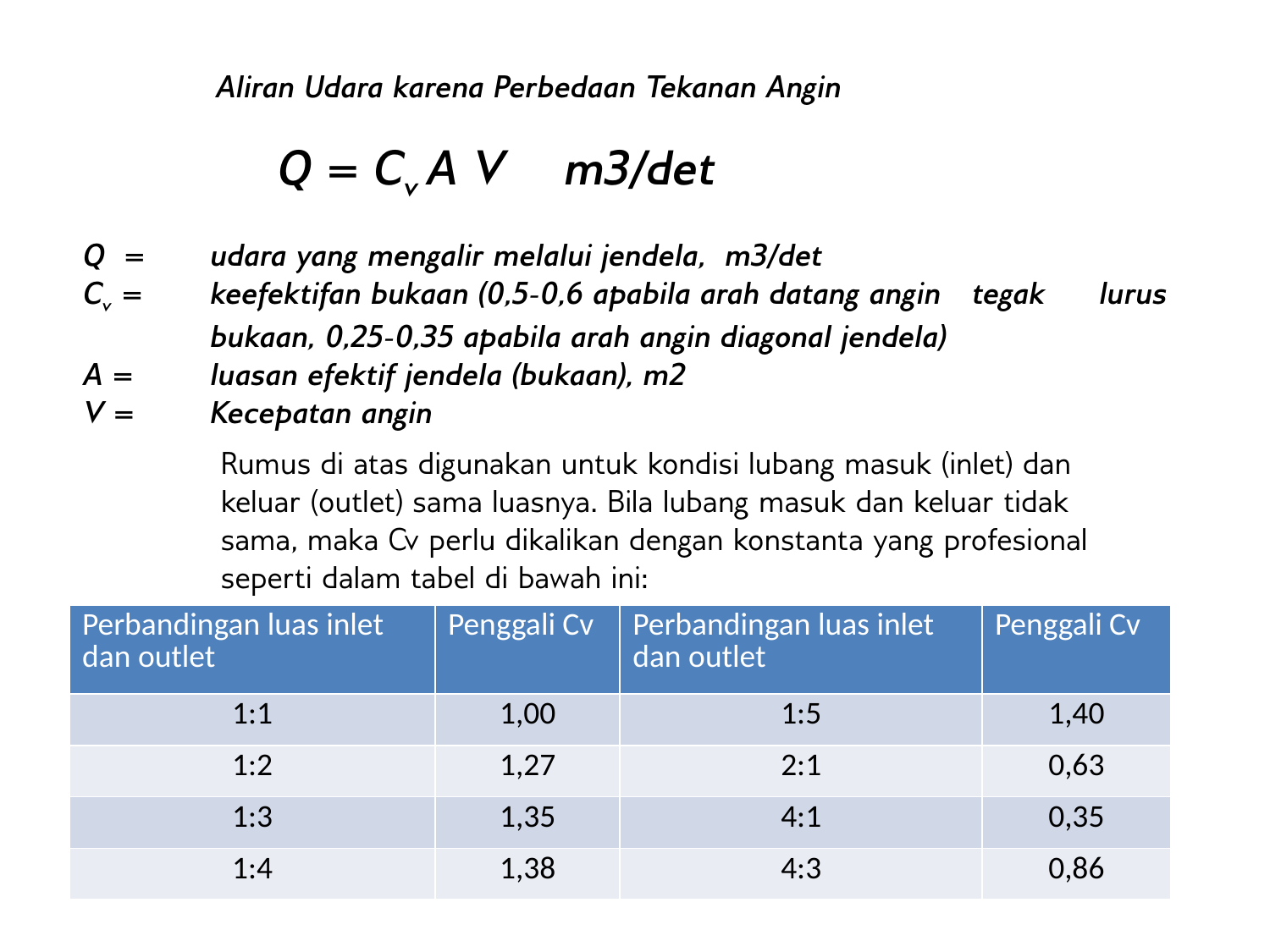

Aliran Udara karena Perbedaan Tekanan Angin
Q = Cv A V    m3/det
Q  = 	udara yang mengalir melalui jendela,  m3/det
Cv =  	keefektifan bukaan (0,5-0,6 apabila arah datang angin	tegak 	lurus  	bukaan, 0,25-0,35 apabila arah angin diagonal jendela)
A =	luasan efektif jendela (bukaan), m2
V = 	Kecepatan angin

Rumus di atas digunakan untuk kondisi lubang masuk (inlet) dan  keluar (outlet) sama luasnya. Bila lubang masuk dan keluar tidak sama, maka Cv perlu dikalikan dengan konstanta yang profesional seperti dalam tabel di bawah ini:
| Perbandingan luas inlet dan outlet | Penggali Cv | Perbandingan luas inlet dan outlet | Penggali Cv |
| --- | --- | --- | --- |
| 1:1 | 1,00 | 1:5 | 1,40 |
| 1:2 | 1,27 | 2:1 | 0,63 |
| 1:3 | 1,35 | 4:1 | 0,35 |
| 1:4 | 1,38 | 4:3 | 0,86 |